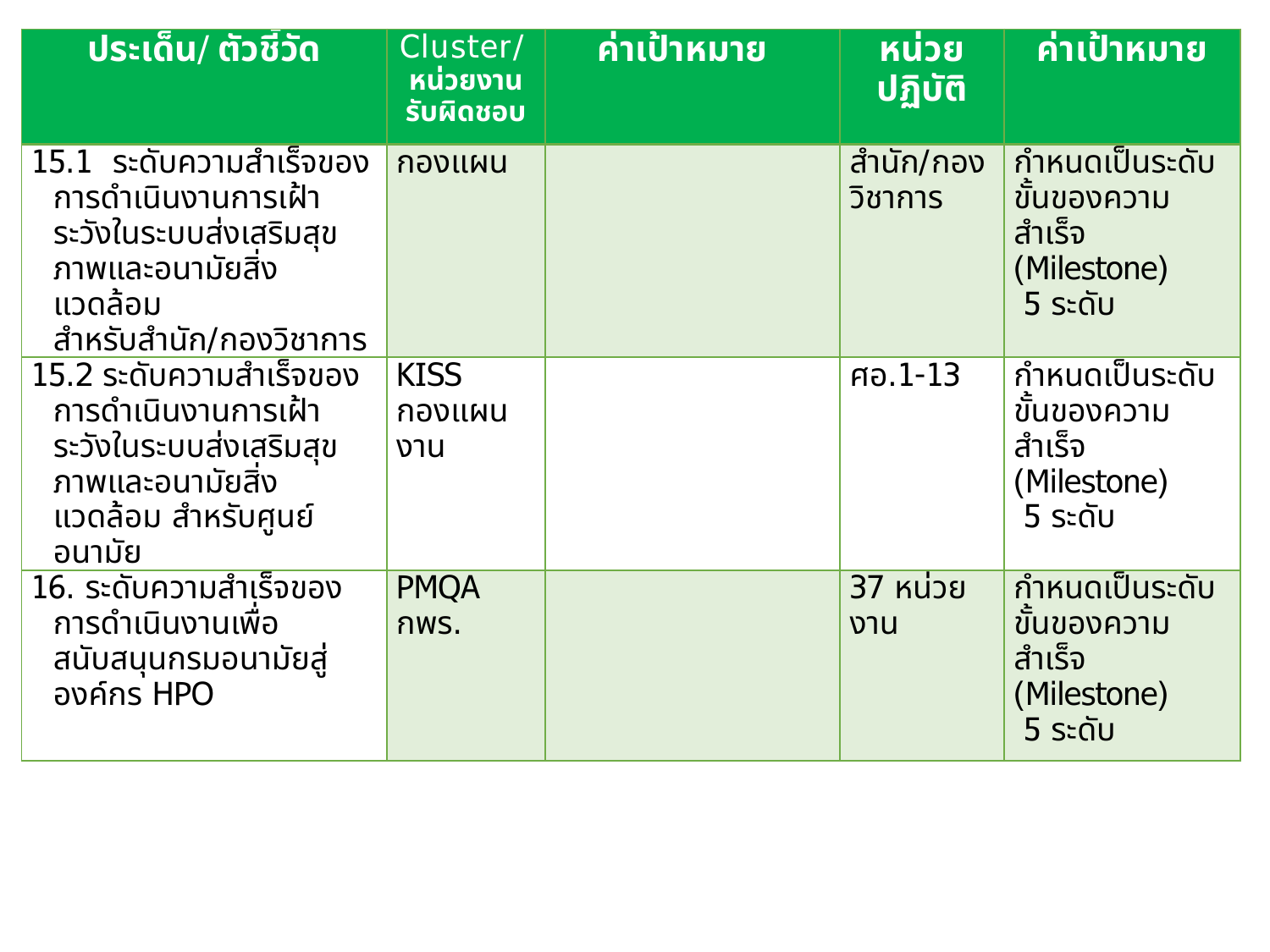

| ประเด็น/ตัวชี้วัด | Cluster/หน่วยงานรับผิดชอบ | ค่าเป้าหมาย | หน่วยปฏิบัติ | ค่าเป้าหมาย |
| --- | --- | --- | --- | --- |
| 15.1 ระดับความสำเร็จของการดำเนินงานการเฝ้าระวังในระบบส่งเสริมสุขภาพและอนามัยสิ่งแวดล้อม สำหรับสำนัก/กองวิชาการ | กองแผน |  | สำนัก/กองวิชาการ | กำหนดเป็นระดับขั้นของความสำเร็จ (Milestone) 5 ระดับ |
| 15.2 ระดับความสำเร็จของการดำเนินงานการเฝ้าระวังในระบบส่งเสริมสุขภาพและอนามัยสิ่งแวดล้อม สำหรับศูนย์อนามัย | KISS กองแผนงาน |  | ศอ.1-13 | กำหนดเป็นระดับขั้นของความสำเร็จ (Milestone) 5 ระดับ |
| 16. ระดับความสำเร็จของการดำเนินงานเพื่อสนับสนุนกรมอนามัยสู่องค์กร HPO | PMQA กพร. |  | 37 หน่วยงาน | กำหนดเป็นระดับขั้นของความสำเร็จ (Milestone) 5 ระดับ |